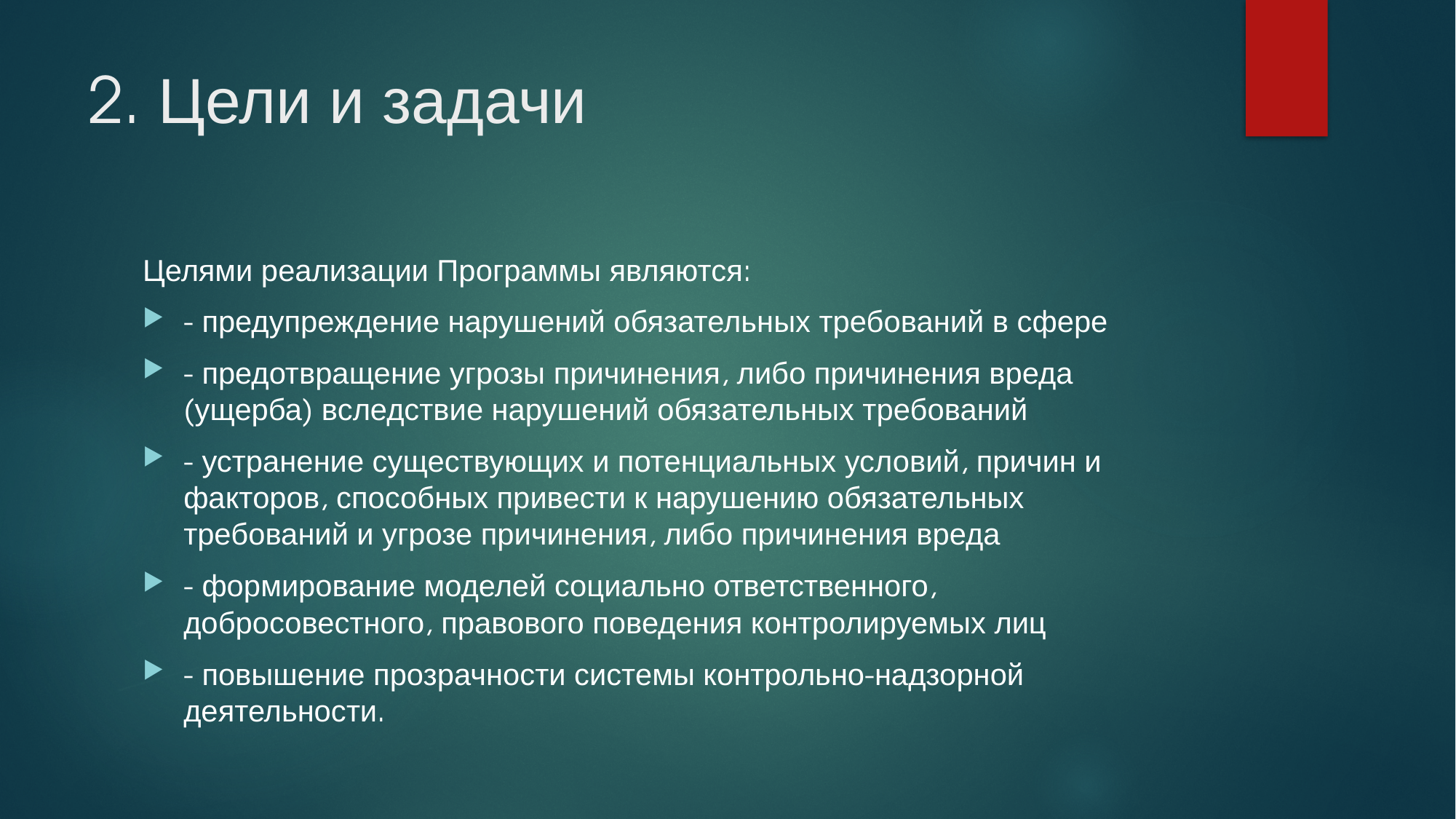

# 2. Цели и задачи
Целями реализации Программы являются:
- предупреждение нарушений обязательных требований в сфере
- предотвращение угрозы причинения, либо причинения вреда (ущерба) вследствие нарушений обязательных требований
- устранение существующих и потенциальных условий, причин и факторов, способных привести к нарушению обязательных требований и угрозе причинения, либо причинения вреда
- формирование моделей социально ответственного, добросовестного, правового поведения контролируемых лиц
- повышение прозрачности системы контрольно-надзорной деятельности.